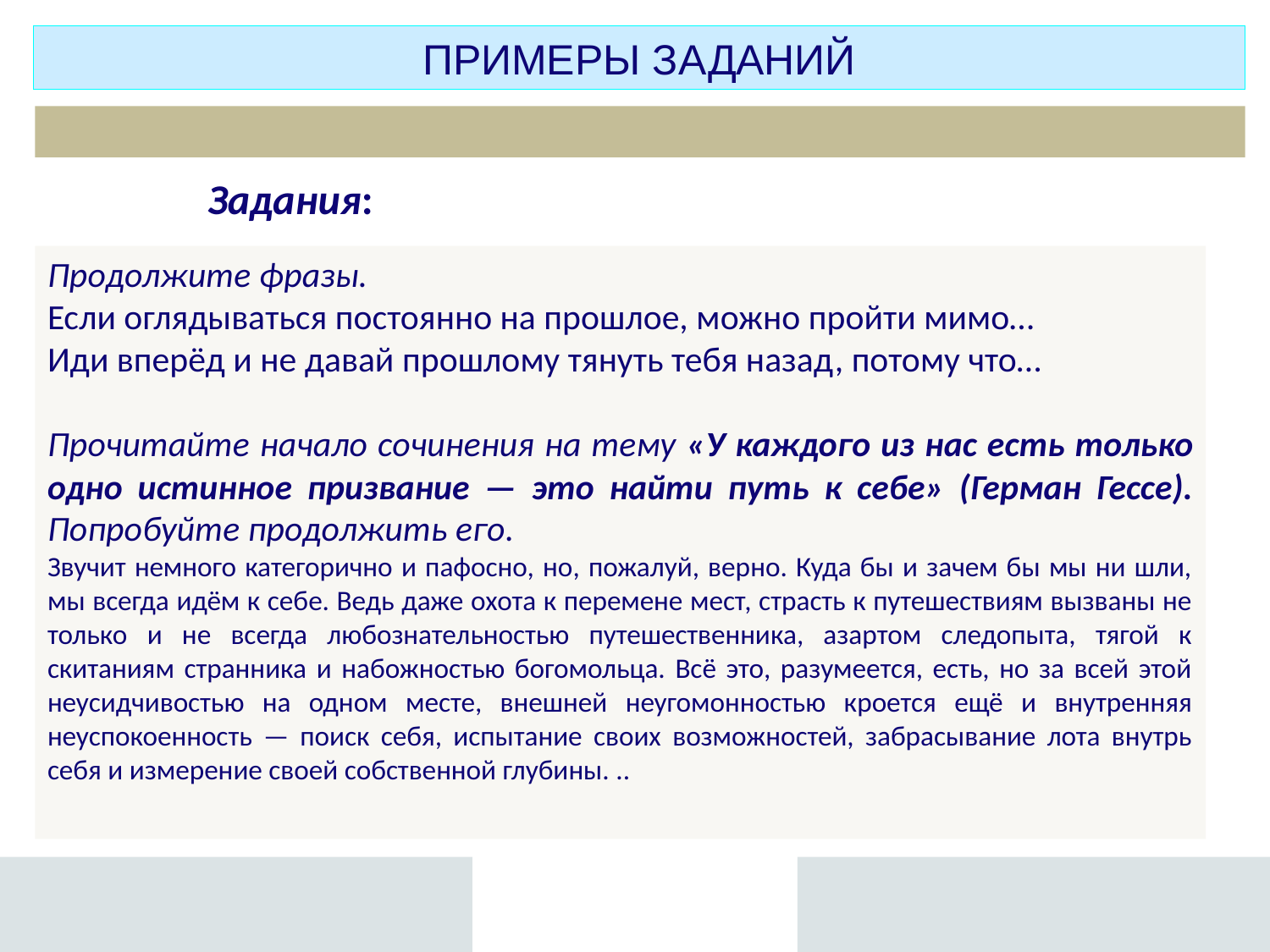

ПРИМЕРЫ ЗАДАНИЙ

Задания:
Продолжите фразы.
Если оглядываться постоянно на прошлое, можно пройти мимо…
Иди вперёд и не давай прошлому тянуть тебя назад, потому что…

Прочитайте начало сочинения на тему «У каждого из нас есть только одно истинное призвание — это найти путь к себе» (Герман Гессе). Попробуйте продолжить его.
Звучит немного категорично и пафосно, но, пожалуй, верно. Куда бы и зачем бы мы ни шли, мы всегда идём к себе. Ведь даже охота к перемене мест, страсть к путешествиям вызваны не только и не всегда любознательностью путешественника, азартом следопыта, тягой к скитаниям странника и набожностью богомольца. Всё это, разумеется, есть, но за всей этой неусидчивостью на одном месте, внешней неугомонностью кроется ещё и внутренняя неуспокоенность — поиск себя, испытание своих возможностей, забрасывание лота внутрь себя и измерение своей собственной глубины. ..